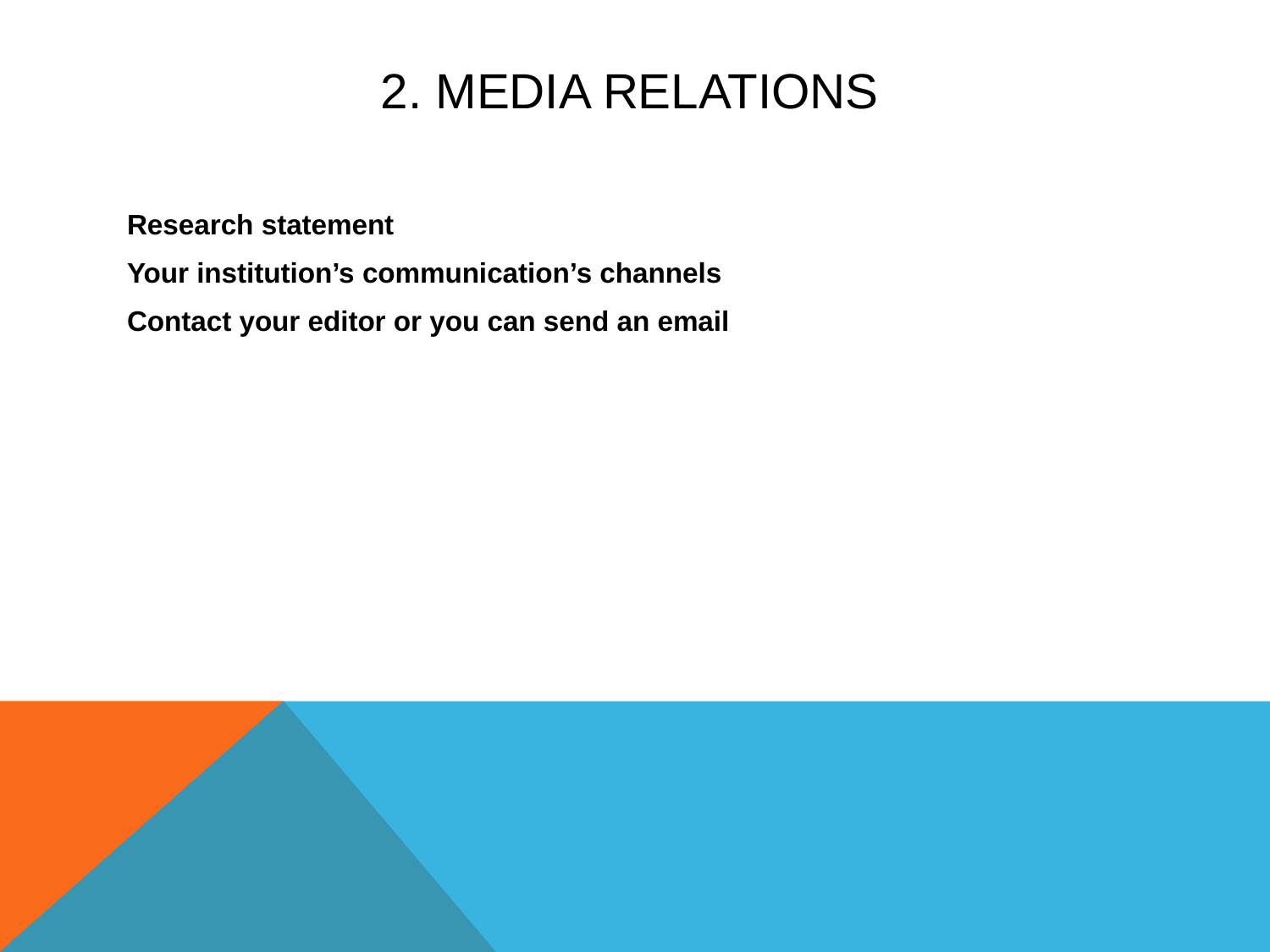

# 2. Media relations

Research statement
Your institution’s communication’s channels
Contact your editor or you can send an email